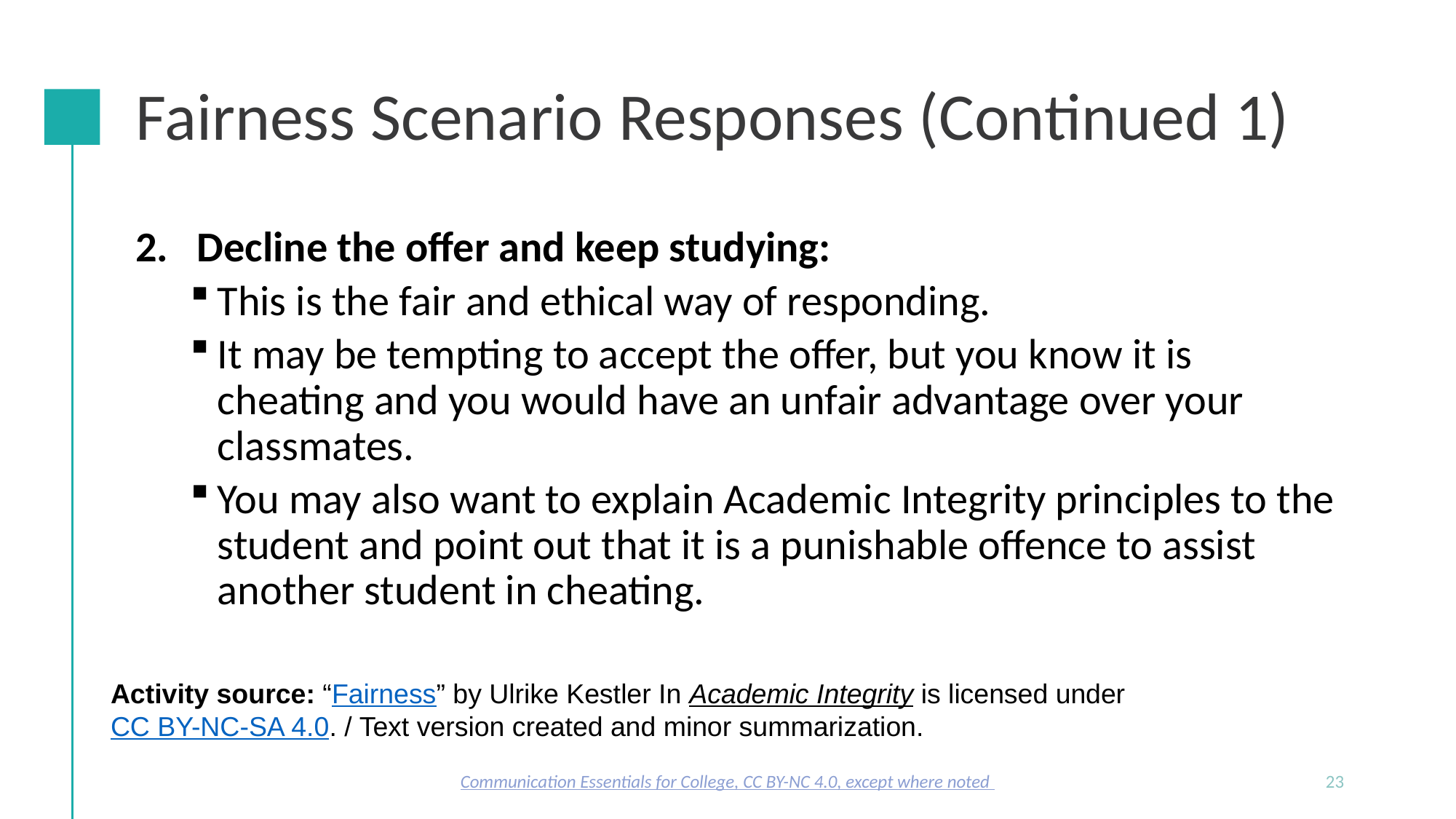

# Fairness Scenario Responses (Continued 1)
Decline the offer and keep studying:
This is the fair and ethical way of responding.
It may be tempting to accept the offer, but you know it is cheating and you would have an unfair advantage over your classmates.
You may also want to explain Academic Integrity principles to the student and point out that it is a punishable offence to assist another student in cheating.

Activity source: “Fairness” by Ulrike Kestler In Academic Integrity is licensed under CC BY-NC-SA 4.0. / Text version created and minor summarization.
Communication Essentials for College, CC BY-NC 4.0, except where noted
23